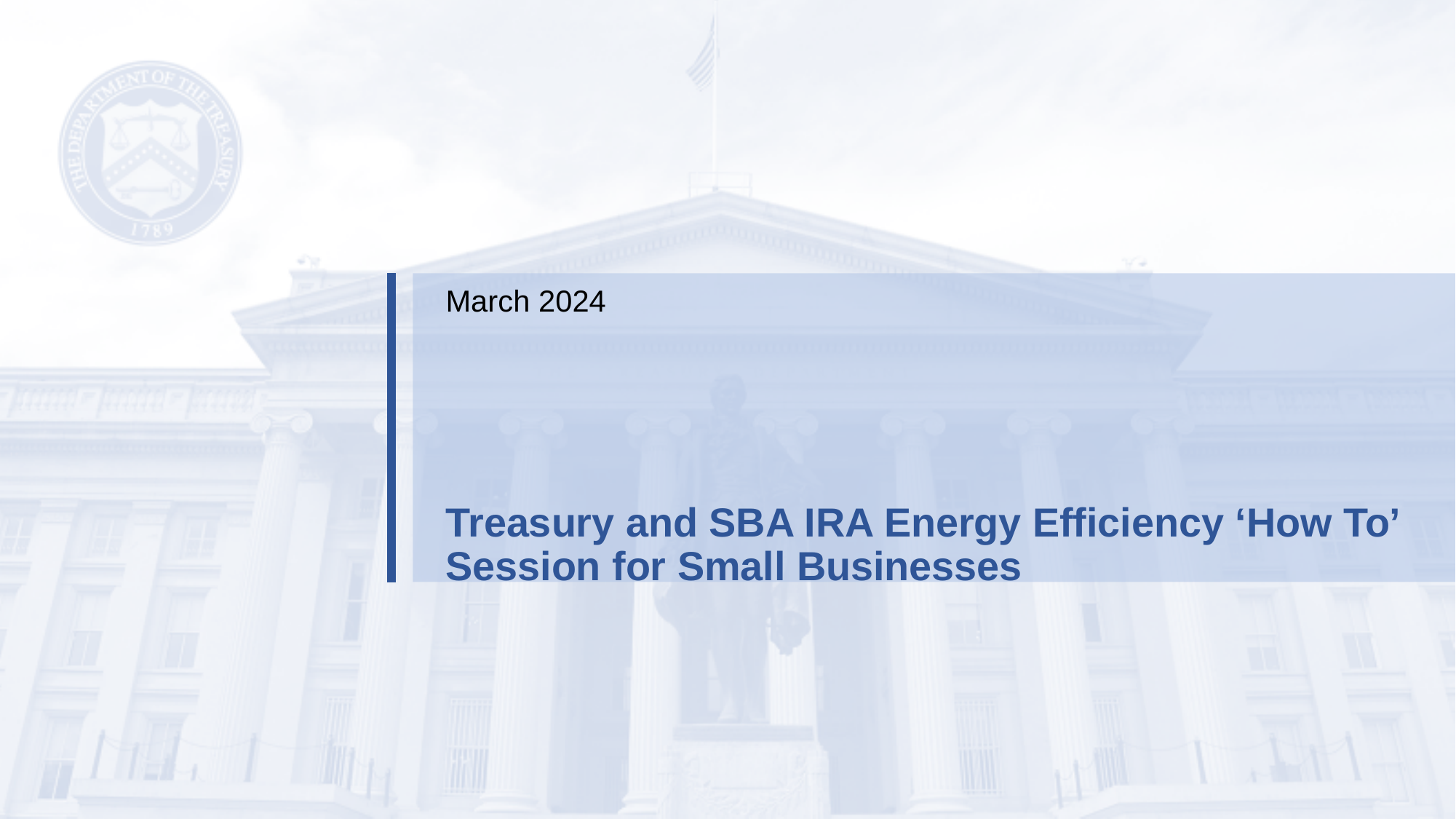

March 2024
# Treasury and SBA IRA Energy Efficiency ‘How To’ Session for Small Businesses